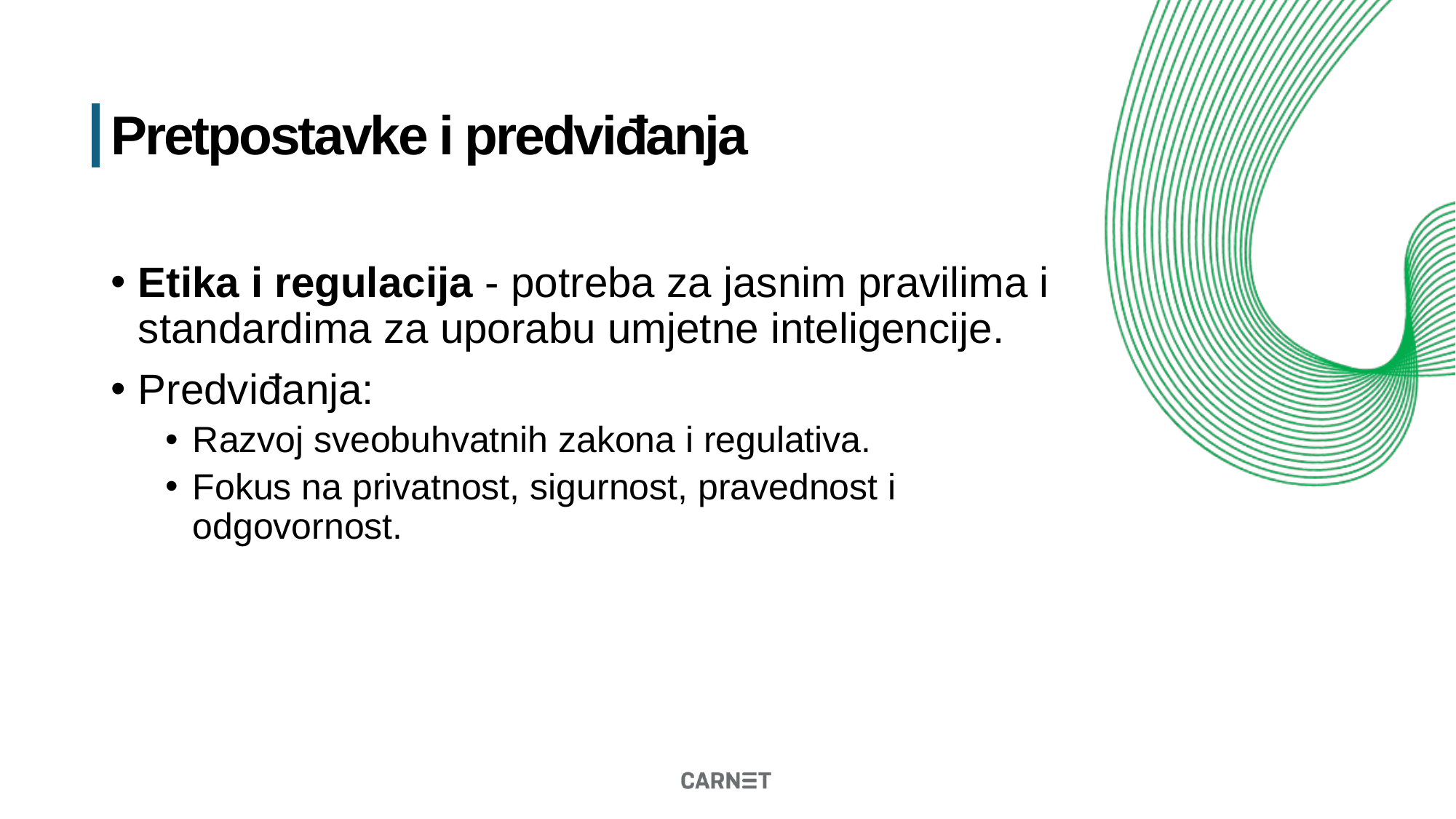

# Pretpostavke i predviđanja
Etika i regulacija - potreba za jasnim pravilima i standardima za uporabu umjetne inteligencije.
Predviđanja:
Razvoj sveobuhvatnih zakona i regulativa.
Fokus na privatnost, sigurnost, pravednost i odgovornost.